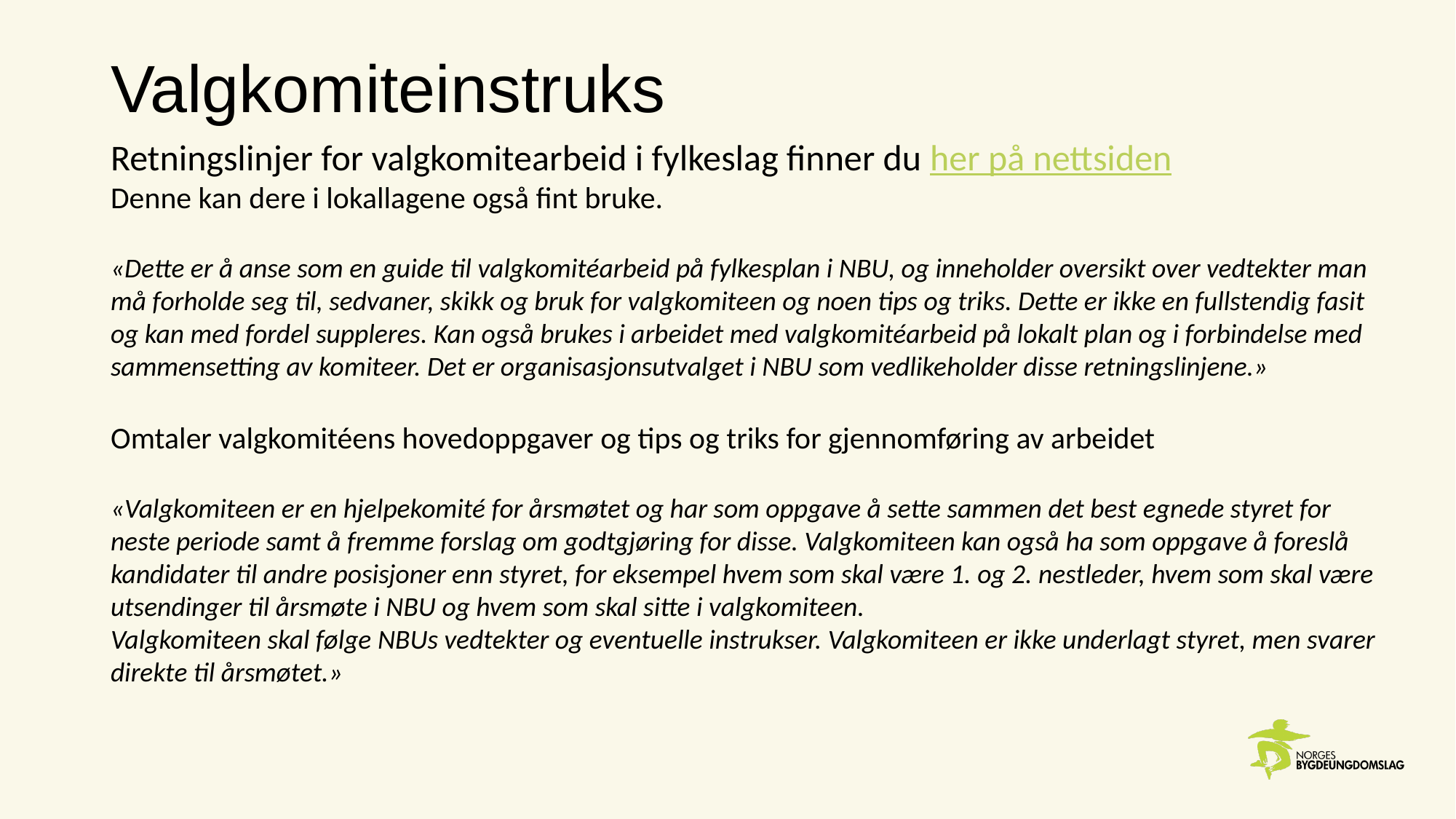

Valgkomiteinstruks
Retningslinjer for valgkomitearbeid i fylkeslag finner du her på nettsiden
Denne kan dere i lokallagene også fint bruke.

«Dette er å anse som en guide til valgkomitéarbeid på fylkesplan i NBU, og inneholder oversikt over vedtekter man må forholde seg til, sedvaner, skikk og bruk for valgkomiteen og noen tips og triks. Dette er ikke en fullstendig fasit og kan med fordel suppleres. Kan også brukes i arbeidet med valgkomitéarbeid på lokalt plan og i forbindelse med sammensetting av komiteer. Det er organisasjonsutvalget i NBU som vedlikeholder disse retningslinjene.»

Omtaler valgkomitéens hovedoppgaver og tips og triks for gjennomføring av arbeidet

«Valgkomiteen er en hjelpekomité for årsmøtet og har som oppgave å sette sammen det best egnede styret for neste periode samt å fremme forslag om godtgjøring for disse. Valgkomiteen kan også ha som oppgave å foreslå kandidater til andre posisjoner enn styret, for eksempel hvem som skal være 1. og 2. nestleder, hvem som skal være utsendinger til årsmøte i NBU og hvem som skal sitte i valgkomiteen.
Valgkomiteen skal følge NBUs vedtekter og eventuelle instrukser. Valgkomiteen er ikke underlagt styret, men svarer direkte til årsmøtet.»